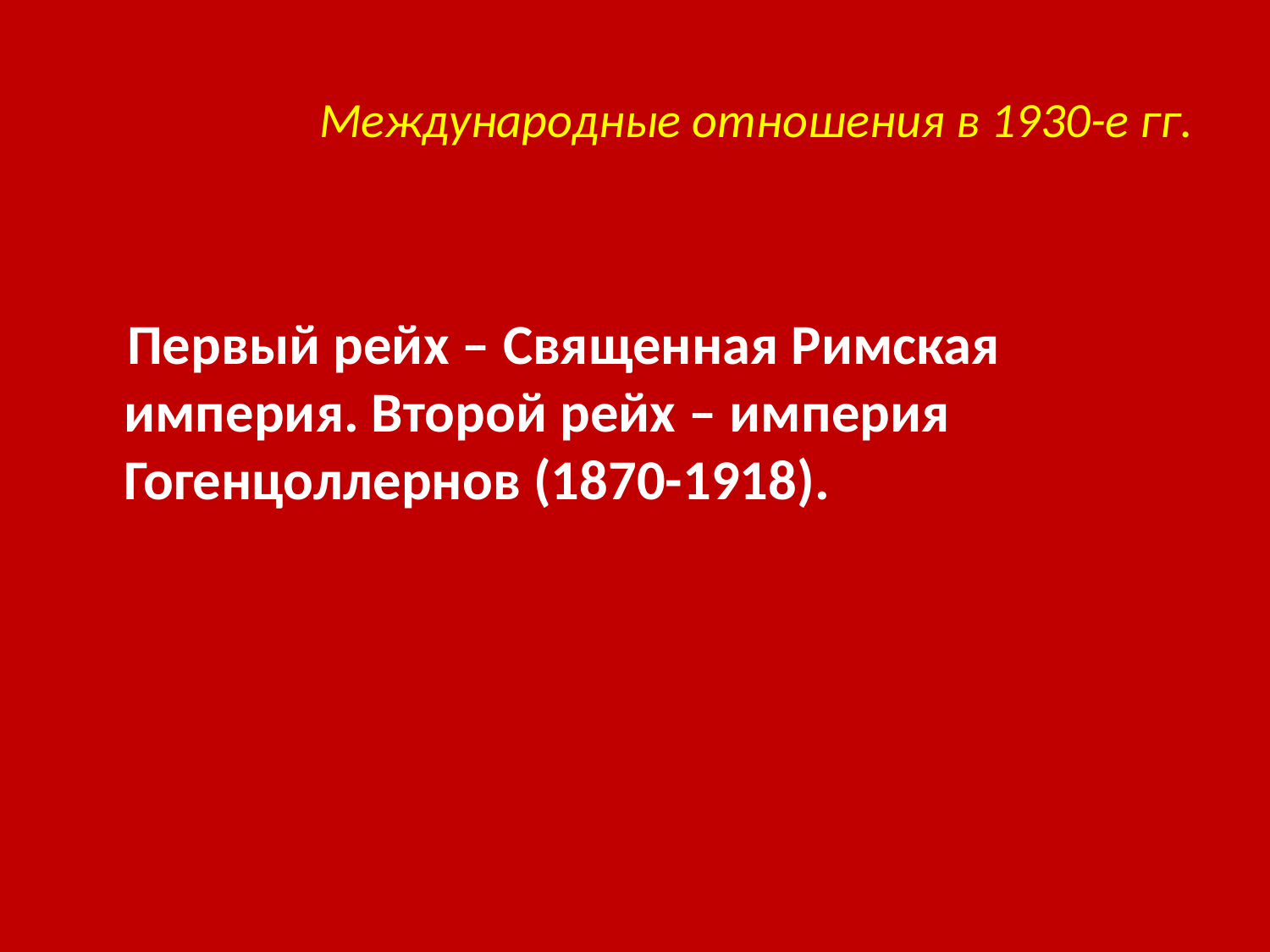

# Международные отношения в 1930-е гг.

    Первый рейх – Священная Римская империя. Второй рейх – империя Гогенцоллернов (1870-1918).